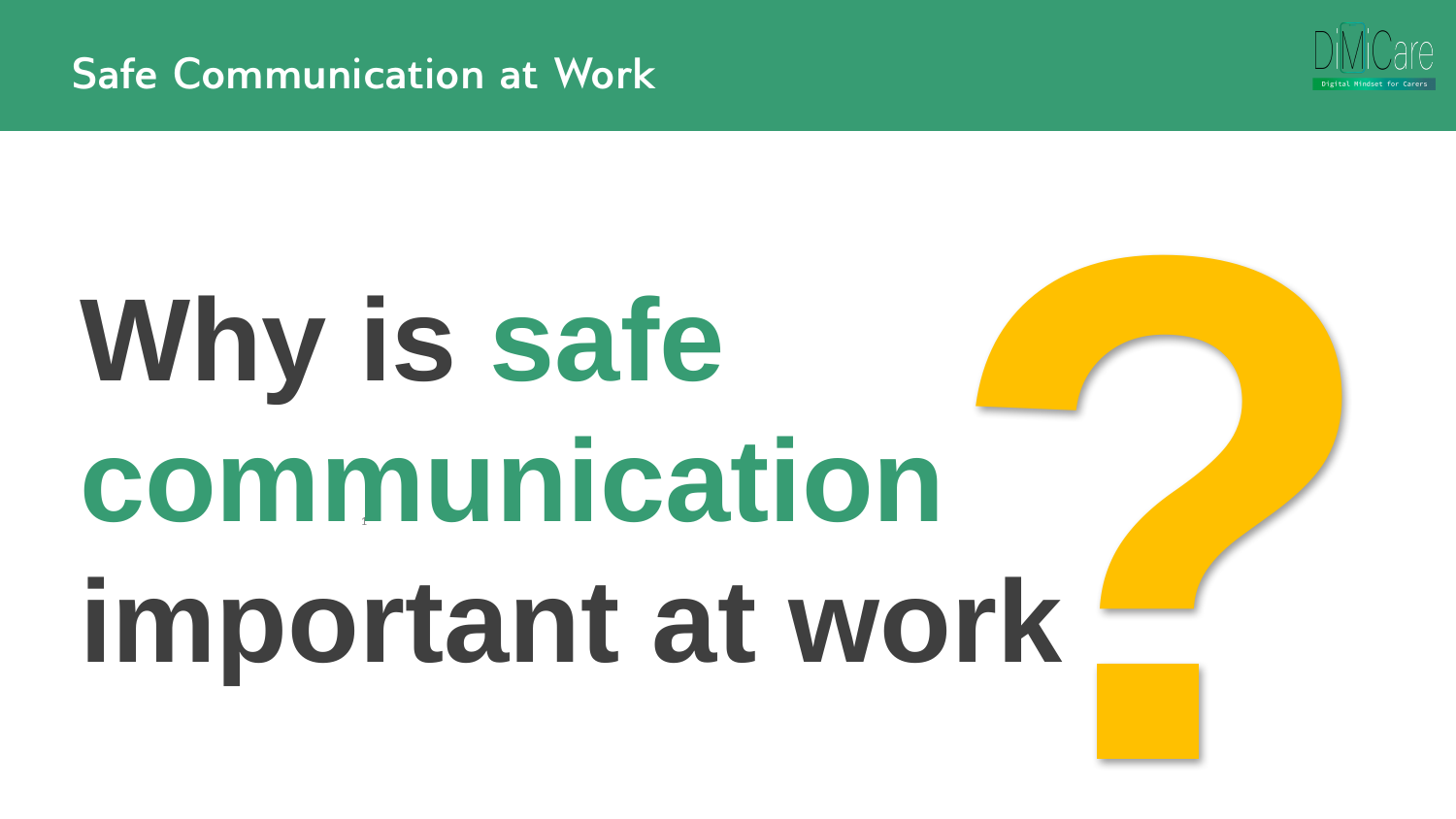

Safe Communication at Work

?

Why is safe communication important at work
1